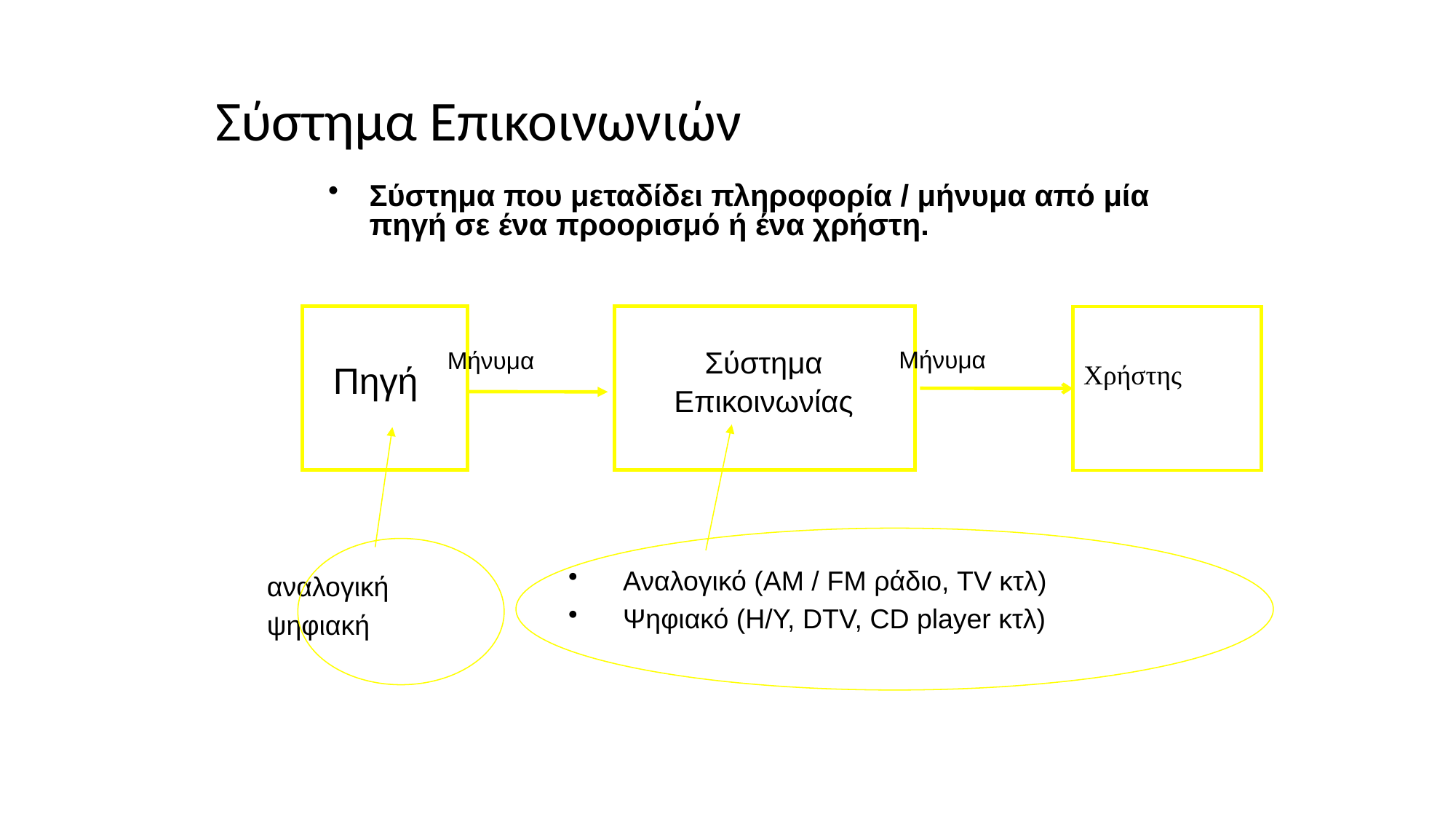

Σύστημα Επικοινωνιών
Σύστημα που μεταδίδει πληροφορία / μήνυμα από μία πηγή σε ένα προορισμό ή ένα χρήστη.

Χρήστης
	Σύστημα Επικοινωνίας
Μήνυμα
Μήνυμα
Πηγή

Αναλογικό (ΑΜ / FM ράδιο, TV κτλ)
Ψηφιακό (H/Y, DTV, CD player κτλ)

αναλογική
ψηφιακή